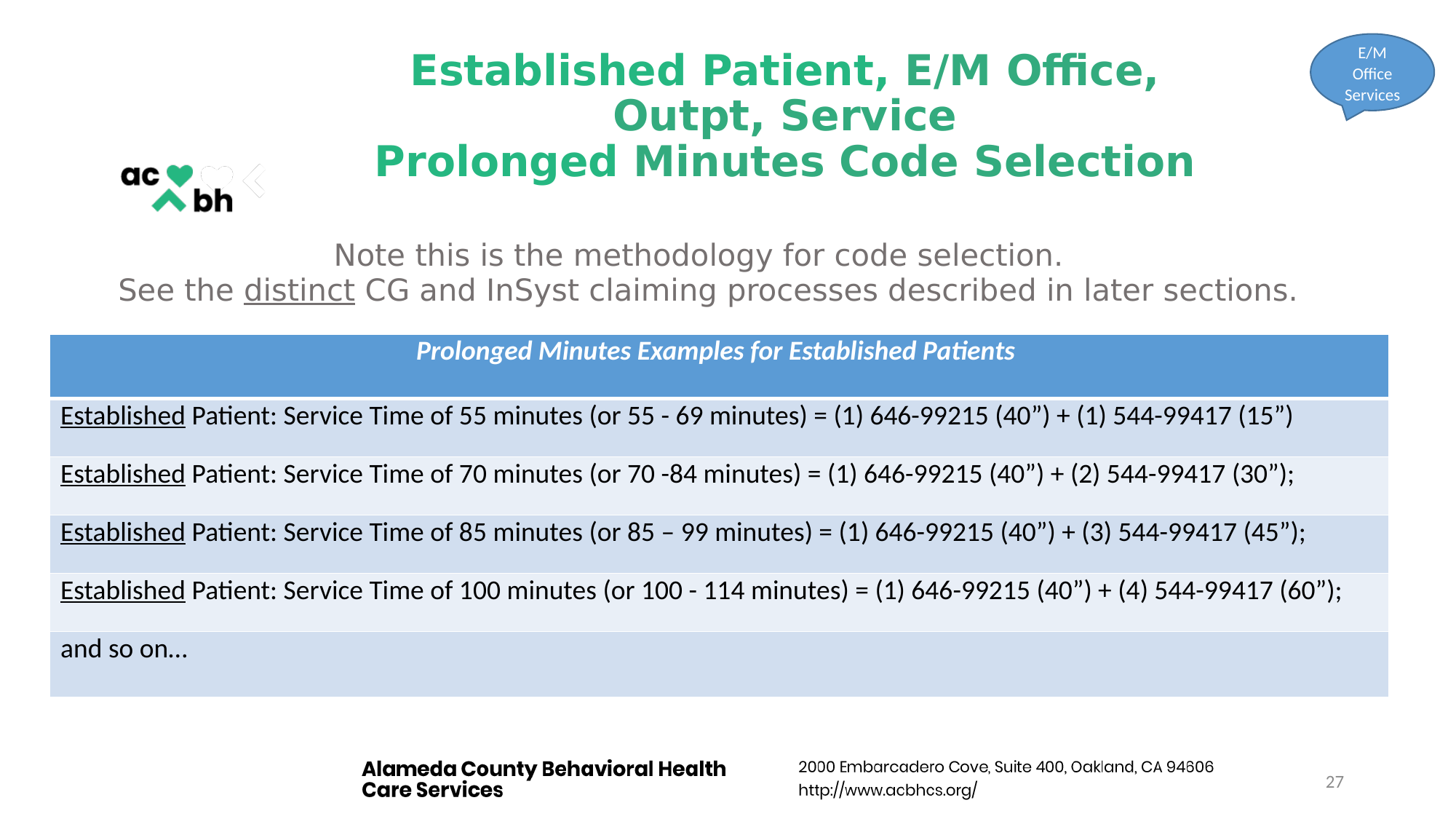

E/M Office Services
# Established Patient, E/M Office, Outpt, Service Prolonged Minutes Code Selection
Note this is the methodology for code selection.
 See the distinct CG and InSyst claiming processes described in later sections.

| Prolonged Minutes Examples for Established Patients |
| --- |
| Established Patient: Service Time of 55 minutes (or 55 - 69 minutes) = (1) 646-99215 (40”) + (1) 544-99417 (15”) |
| Established Patient: Service Time of 70 minutes (or 70 -84 minutes) = (1) 646-99215 (40”) + (2) 544-99417 (30”); |
| Established Patient: Service Time of 85 minutes (or 85 – 99 minutes) = (1) 646-99215 (40”) + (3) 544-99417 (45”); |
| Established Patient: Service Time of 100 minutes (or 100 - 114 minutes) = (1) 646-99215 (40”) + (4) 544-99417 (60”); |
| and so on… |
27